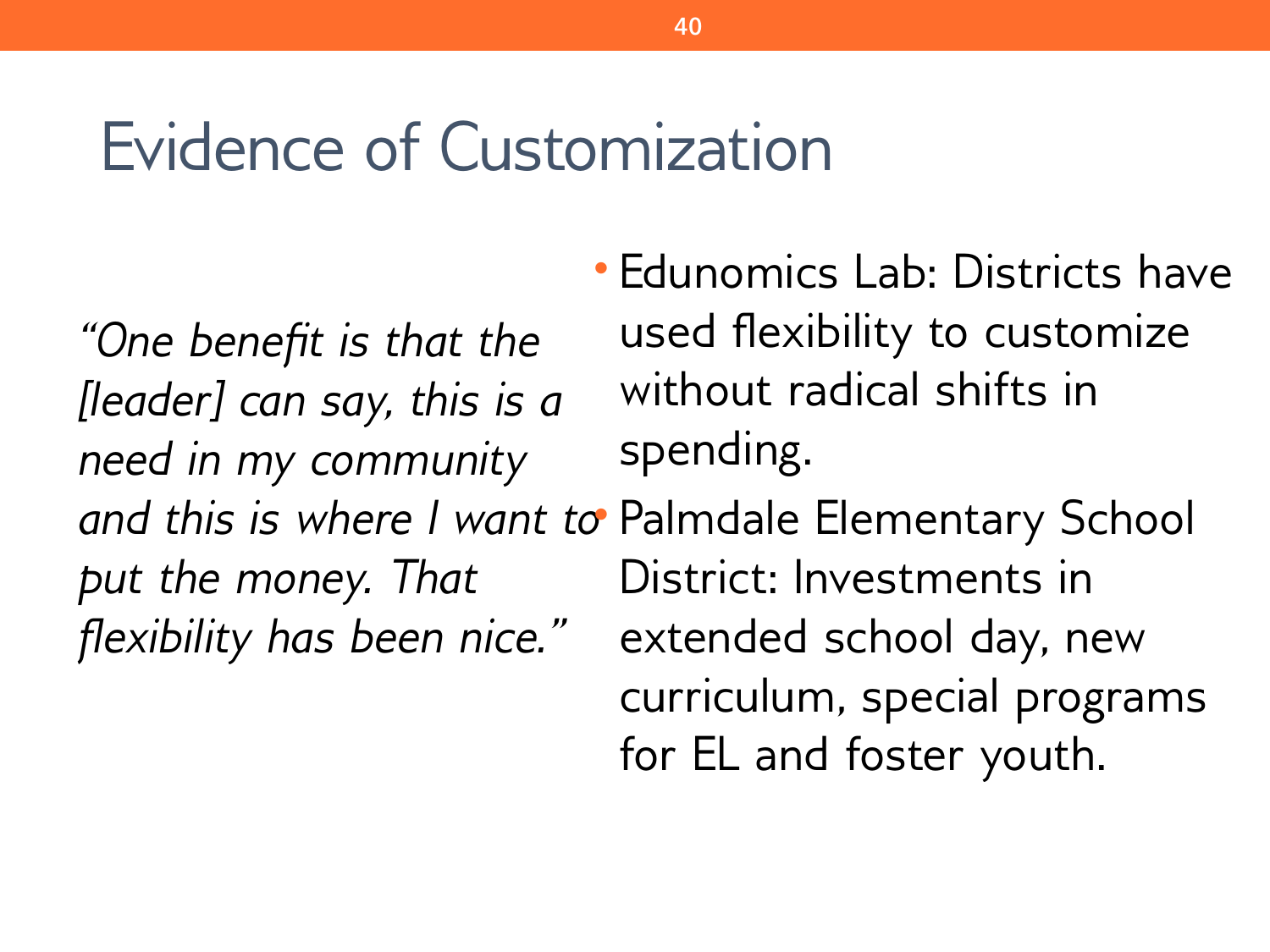

40
# Evidence of Customization

“One benefit is that the [leader] can say, this is a need in my community and this is where I want to put the money. That flexibility has been nice.”

Edunomics Lab: Districts have used flexibility to customize without radical shifts in spending.
Palmdale Elementary School District: Investments in extended school day, new curriculum, special programs for EL and foster youth.